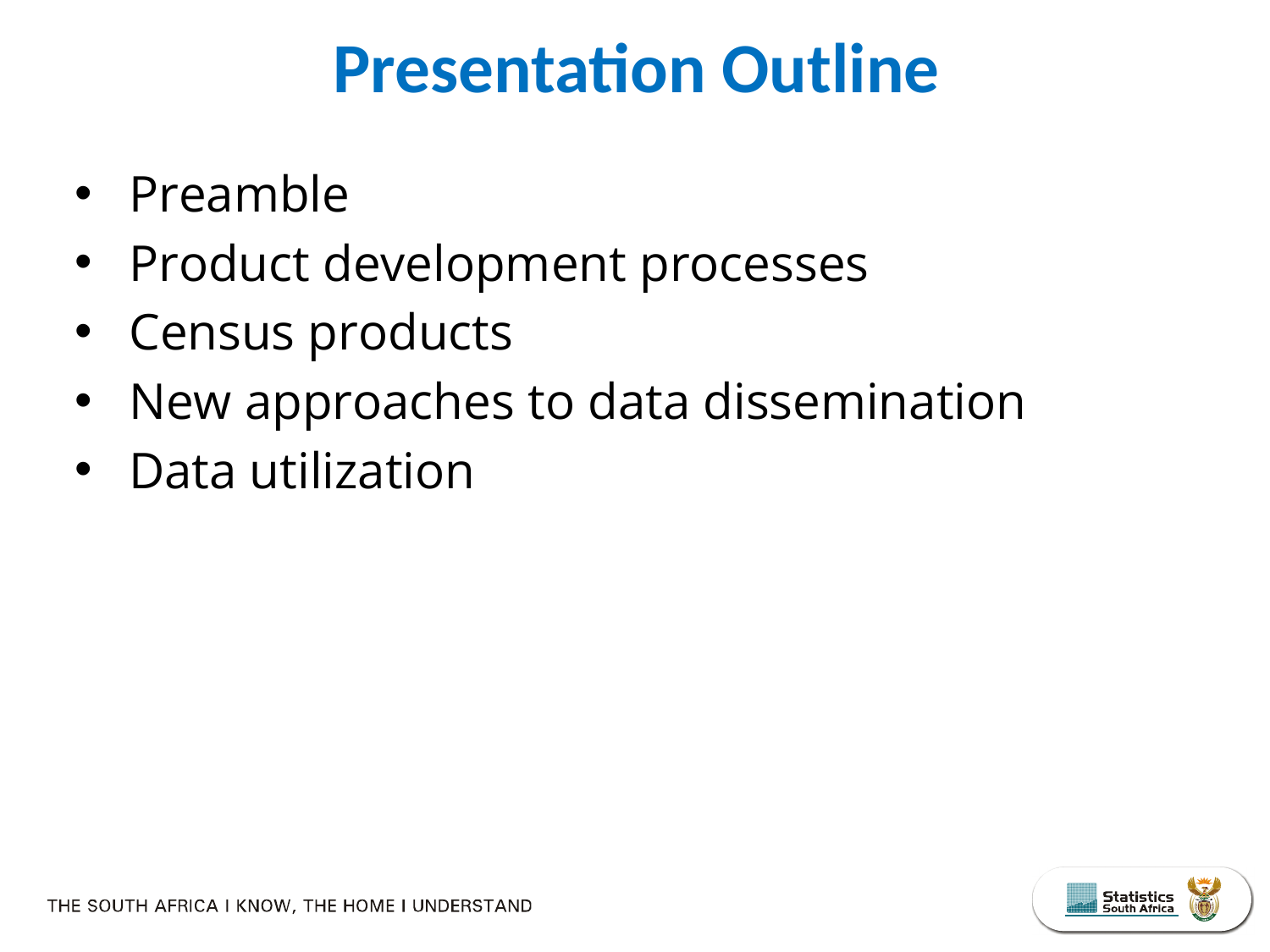

Presentation Outline
Preamble
Product development processes
Census products
New approaches to data dissemination
Data utilization